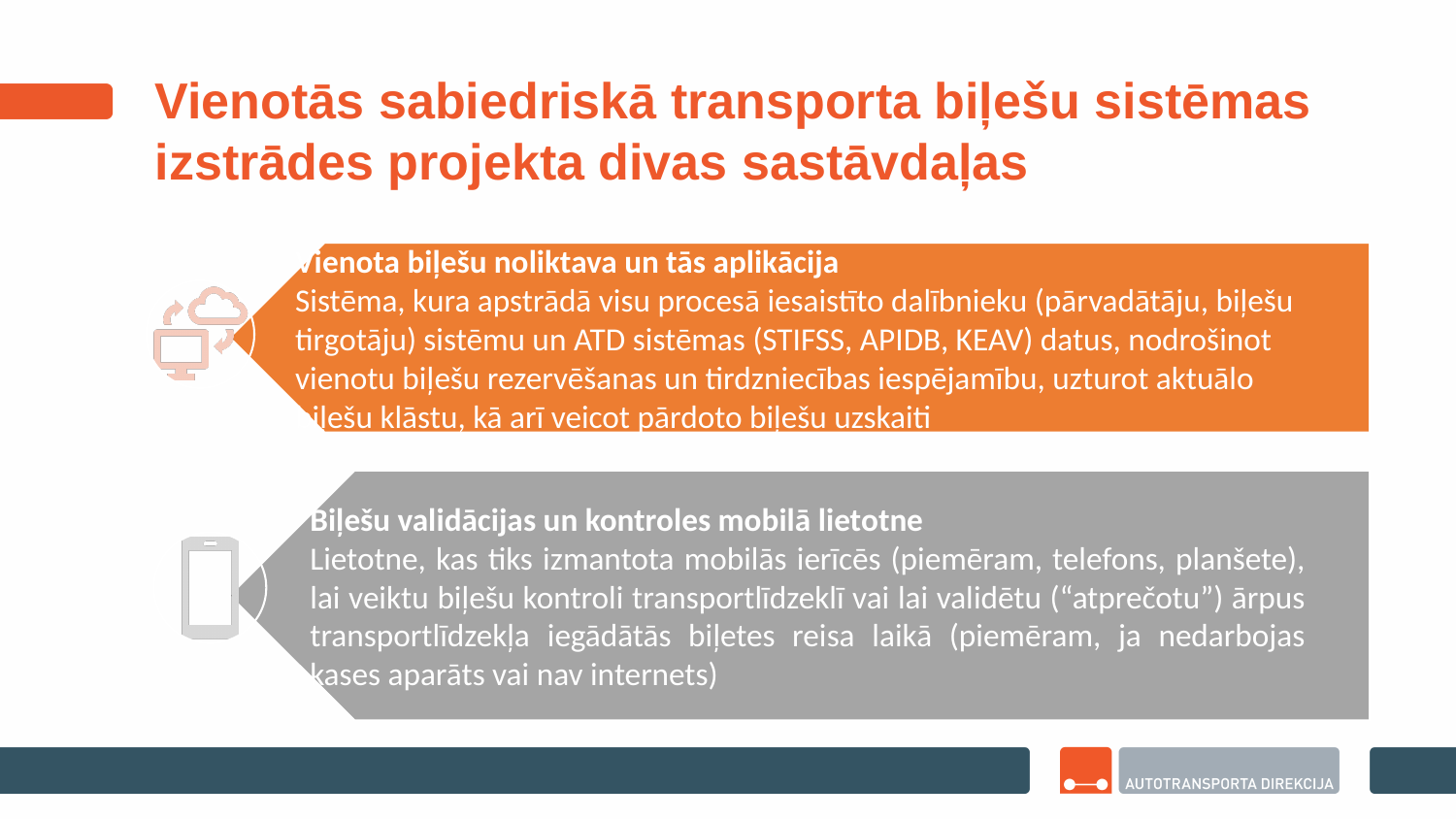

# Vienotās sabiedriskā transporta biļešu sistēmas izstrādes projekta divas sastāvdaļas
Vienota biļešu noliktava un tās aplikācija
Sistēma, kura apstrādā visu procesā iesaistīto dalībnieku (pārvadātāju, biļešu tirgotāju) sistēmu un ATD sistēmas (STIFSS, APIDB, KEAV) datus, nodrošinot vienotu biļešu rezervēšanas un tirdzniecības iespējamību, uzturot aktuālo biļešu klāstu, kā arī veicot pārdoto biļešu uzskaiti
Biļešu validācijas un kontroles mobilā lietotne
Lietotne, kas tiks izmantota mobilās ierīcēs (piemēram, telefons, planšete), lai veiktu biļešu kontroli transportlīdzeklī vai lai validētu (“atprečotu”) ārpus transportlīdzekļa iegādātās biļetes reisa laikā (piemēram, ja nedarbojas kases aparāts vai nav internets)